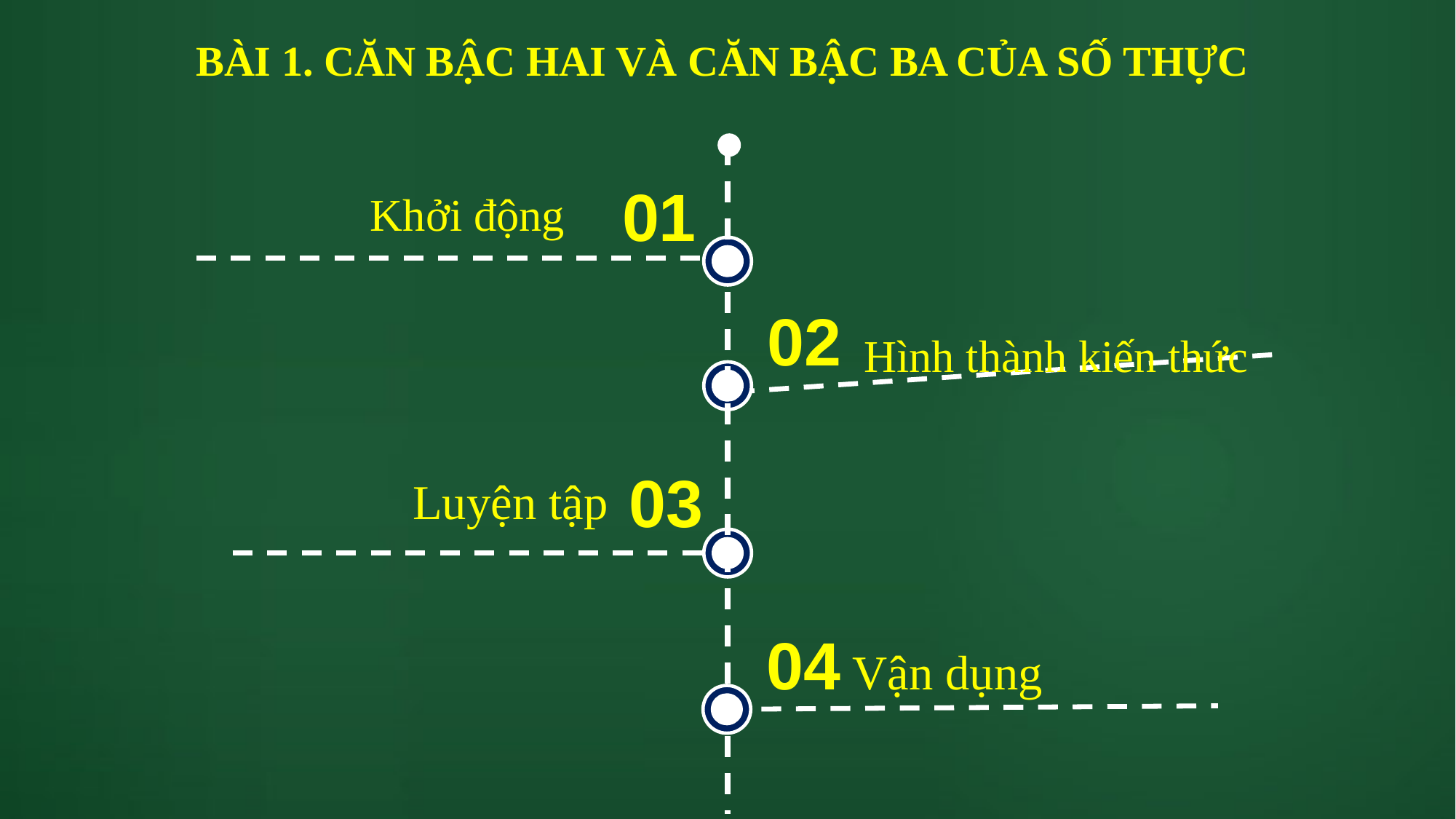

# BÀI 1. CĂN BẬC HAI VÀ CĂN BẬC BA CỦA SỐ THỰC

01
Khởi động

02
 Hình thành kiến thức

03
Luyện tập

04
Vận dụng